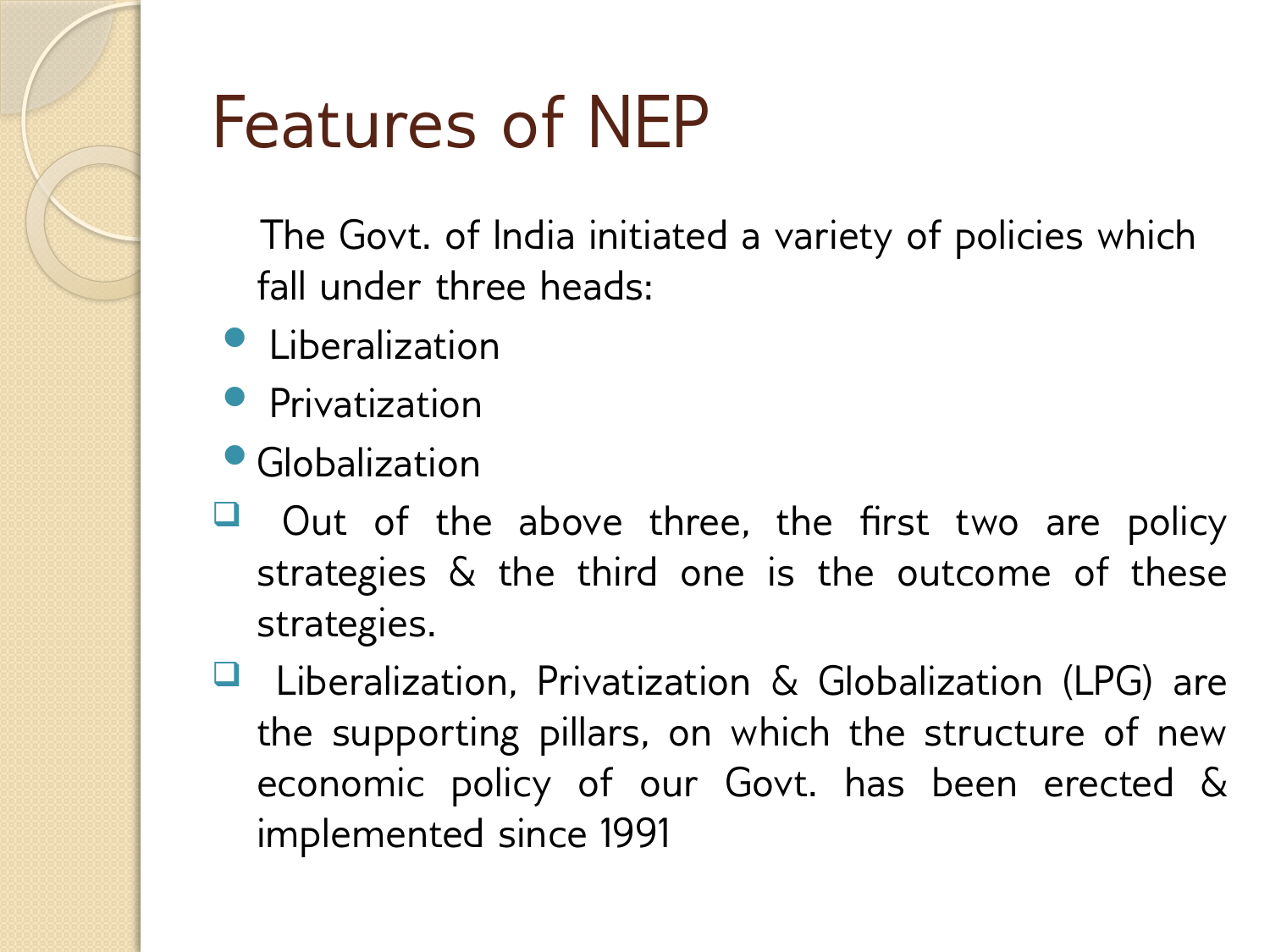

# Features of NEP
   The Govt. of India initiated a variety of policies which fall under three heads:
 Liberalization
 Privatization
Globalization
 Out of the above three, the first two are policy strategies & the third one is the outcome of these strategies.
 Liberalization, Privatization & Globalization (LPG) are the supporting pillars, on which the structure of new economic policy of our Govt. has been erected & implemented since 1991